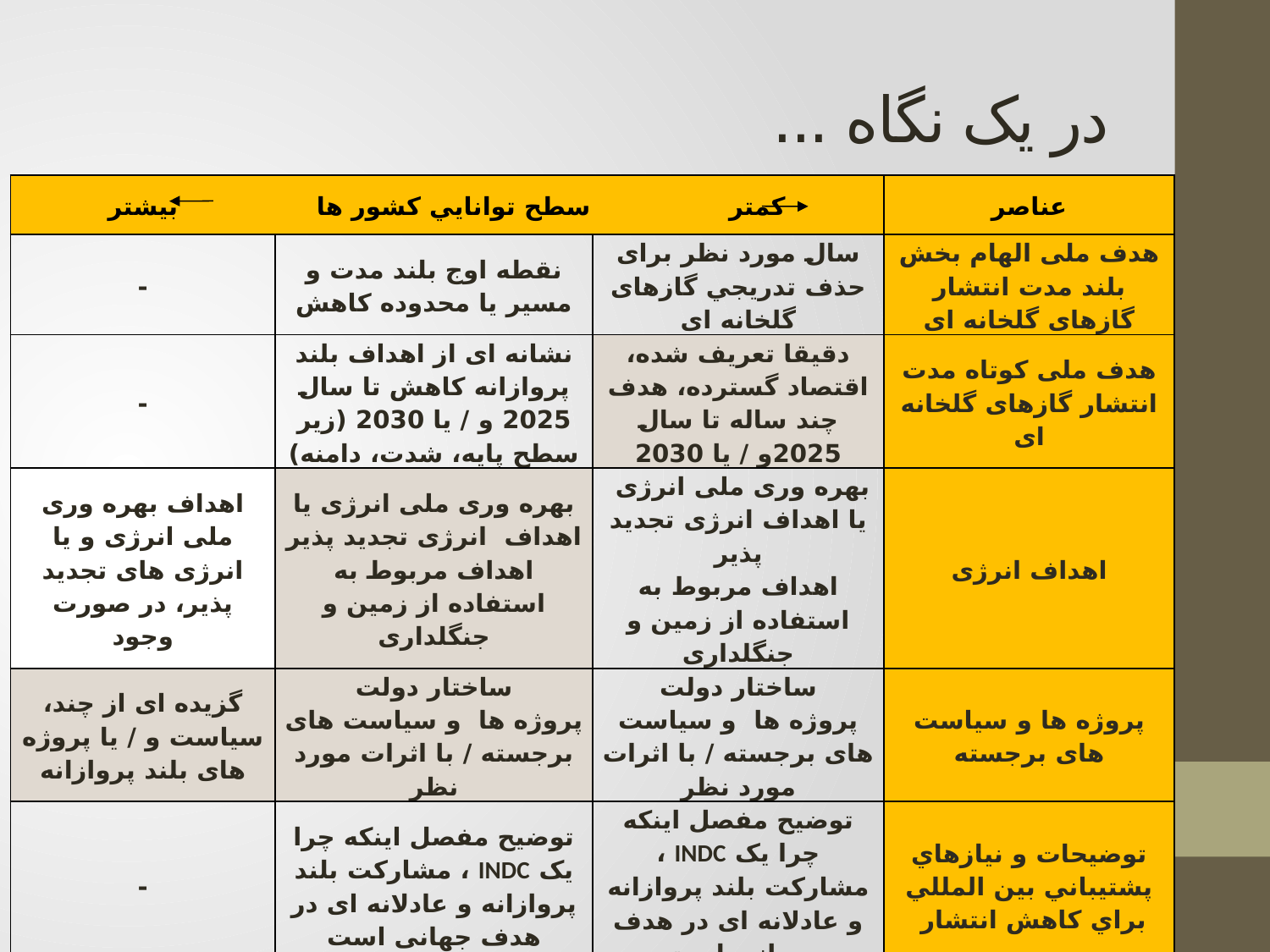

# در یک نگاه ...
| كمتر سطح توانايي كشور ها بيشتر |  |  | عناصر |
| --- | --- | --- | --- |
| - | نقطه اوج بلند مدت و مسیر یا محدوده کاهش | سال مورد نظر برای حذف تدريجي گازهای گلخانه ای | هدف ملی الهام بخش بلند مدت انتشار گازهای گلخانه ای |
| - | نشانه ای از اهداف بلند پروازانه کاهش تا سال 2025 و / یا 2030 (زیر سطح پایه، شدت، دامنه) | دقیقا تعریف شده، اقتصاد گسترده، هدف چند ساله تا سال 2025و / یا 2030 | هدف ملی کوتاه مدت انتشار گازهای گلخانه ای |
| اهداف بهره وری ملی انرژی و یا انرژی های تجدید پذیر، در صورت وجود | بهره وری ملی انرژی یا اهداف انرژی تجدید پذیر اهداف مربوط به استفاده از زمین و جنگلداری | بهره وری ملی انرژی یا اهداف انرژی تجدید پذیر اهداف مربوط به استفاده از زمین و جنگلداری | اهداف انرژی |
| گزیده ای از چند، سیاست و / یا پروژه های بلند پروازانه | ساختار دولت پروژه ها و سیاست های برجسته / با اثرات مورد نظر | ساختار دولت پروژه ها و سیاست های برجسته / با اثرات مورد نظر | پروژه ها و سیاست های برجسته |
| - | توضیح مفصل اینکه چرا یک INDC ، مشارکت بلند پروازانه و عادلانه ای در هدف جهانی است | توضیح مفصل اینکه چرا یک INDC ، مشارکت بلند پروازانه و عادلانه ای در هدف جهانی است | توضیحات و نيازهاي پشتيباني بين المللي براي كاهش انتشار |